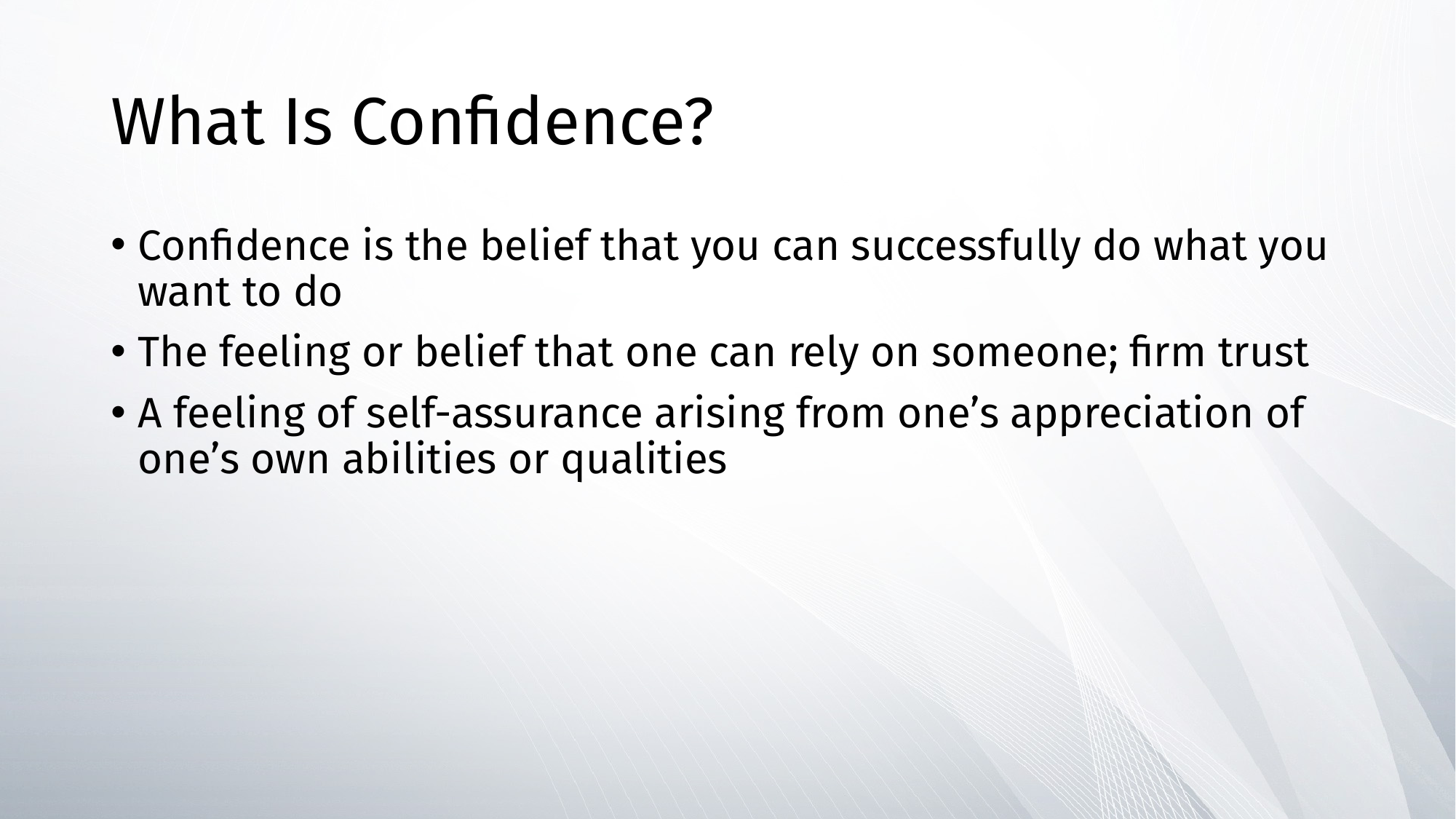

# What Is Confidence?
Confidence is the belief that you can successfully do what you want to do
The feeling or belief that one can rely on someone; firm trust
A feeling of self-assurance arising from one’s appreciation of one’s own abilities or qualities